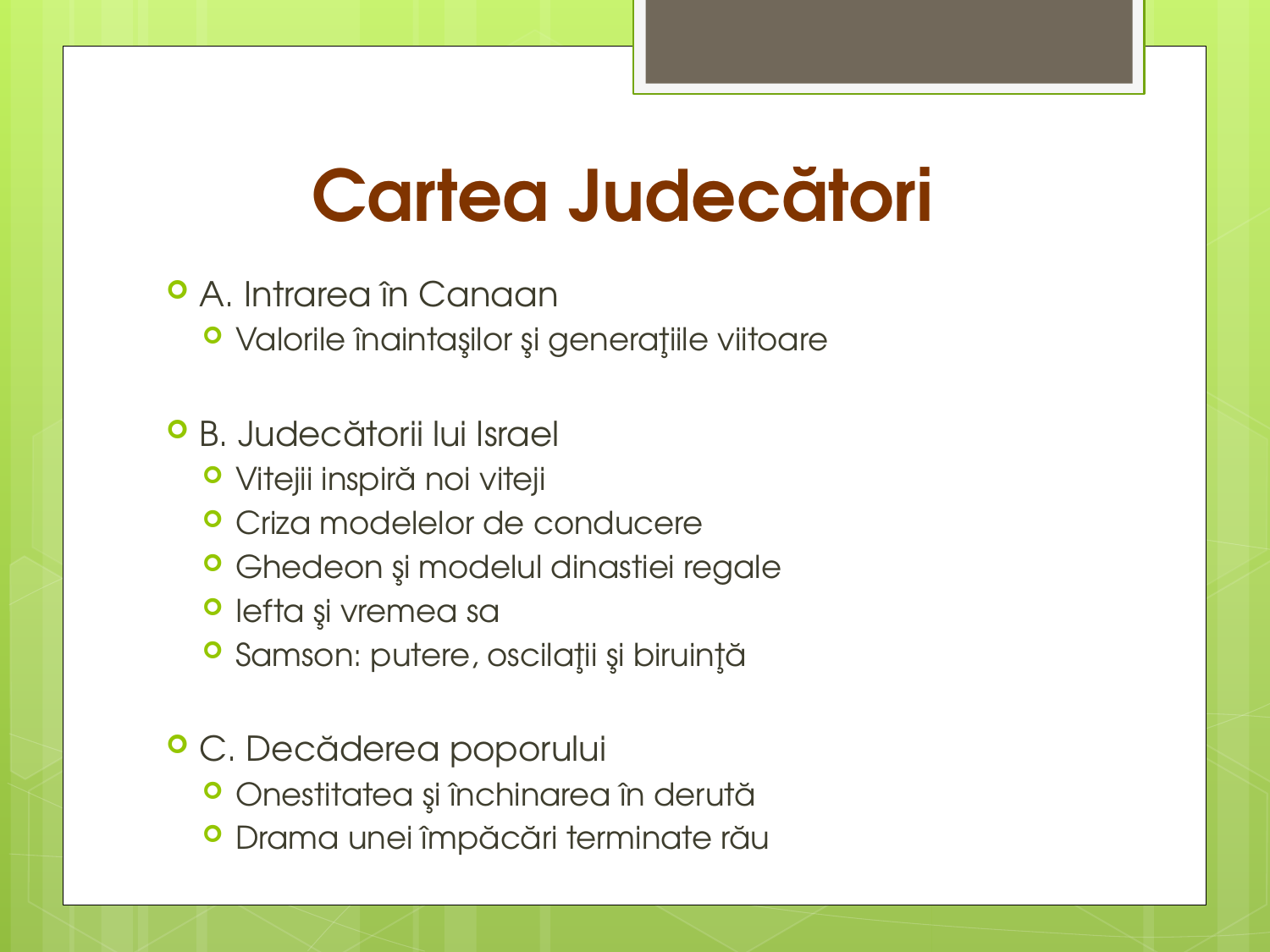

# Cartea Judecători
A. Intrarea în Canaan
Valorile înaintaşilor şi generaţiile viitoare

B. Judecătorii lui Israel
Vitejii inspiră noi viteji
Criza modelelor de conducere
Ghedeon şi modelul dinastiei regale
Iefta şi vremea sa
Samson: putere, oscilaţii şi biruinţă

C. Decăderea poporului
Onestitatea şi închinarea în derută
Drama unei împăcări terminate rău